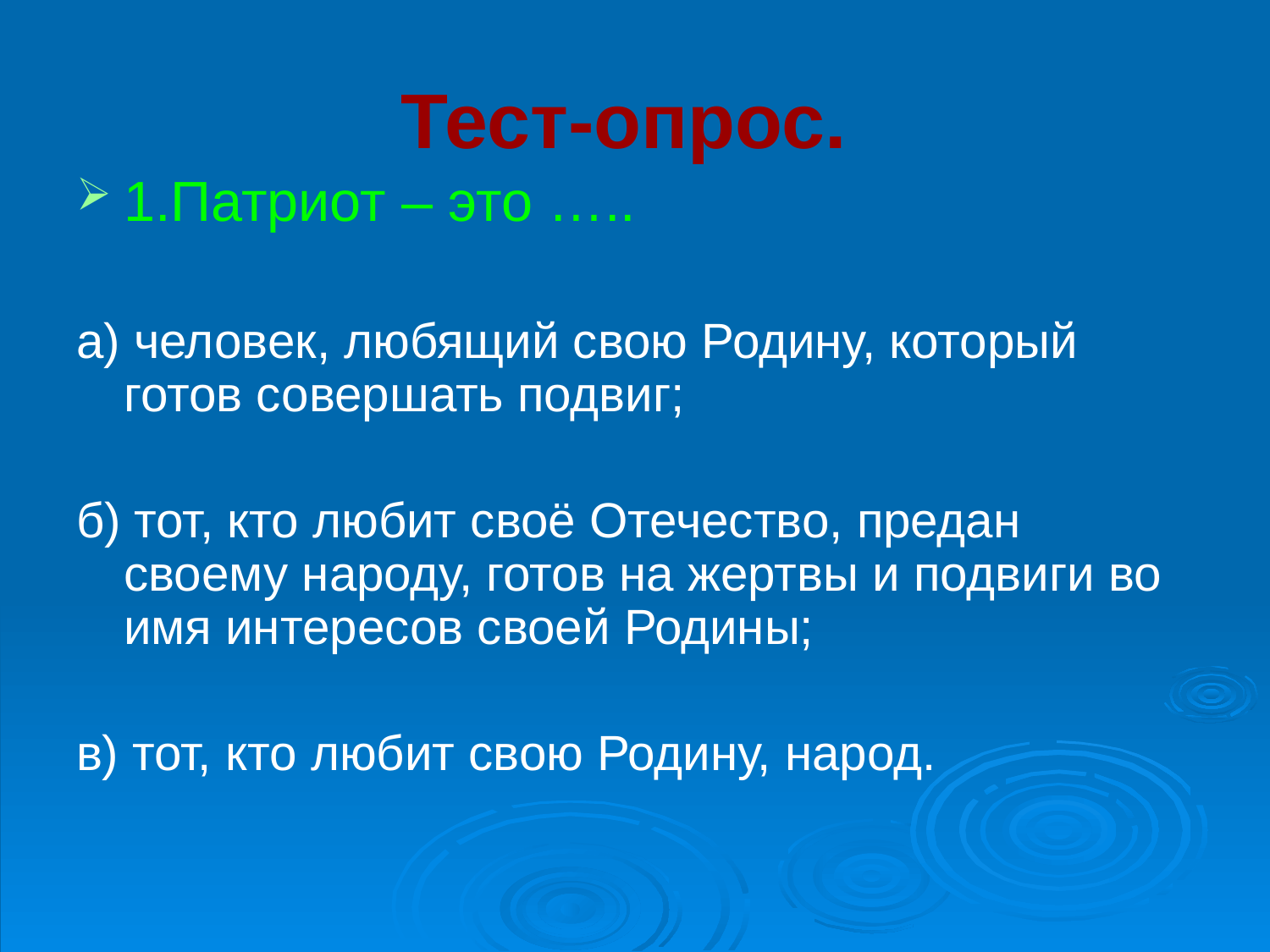

# Тест-опрос.
1.Патриот – это …..

а) человек, любящий свою Родину, который готов совершать подвиг;

б) тот, кто любит своё Отечество, предан своему народу, готов на жертвы и подвиги во имя интересов своей Родины;

в) тот, кто любит свою Родину, народ.